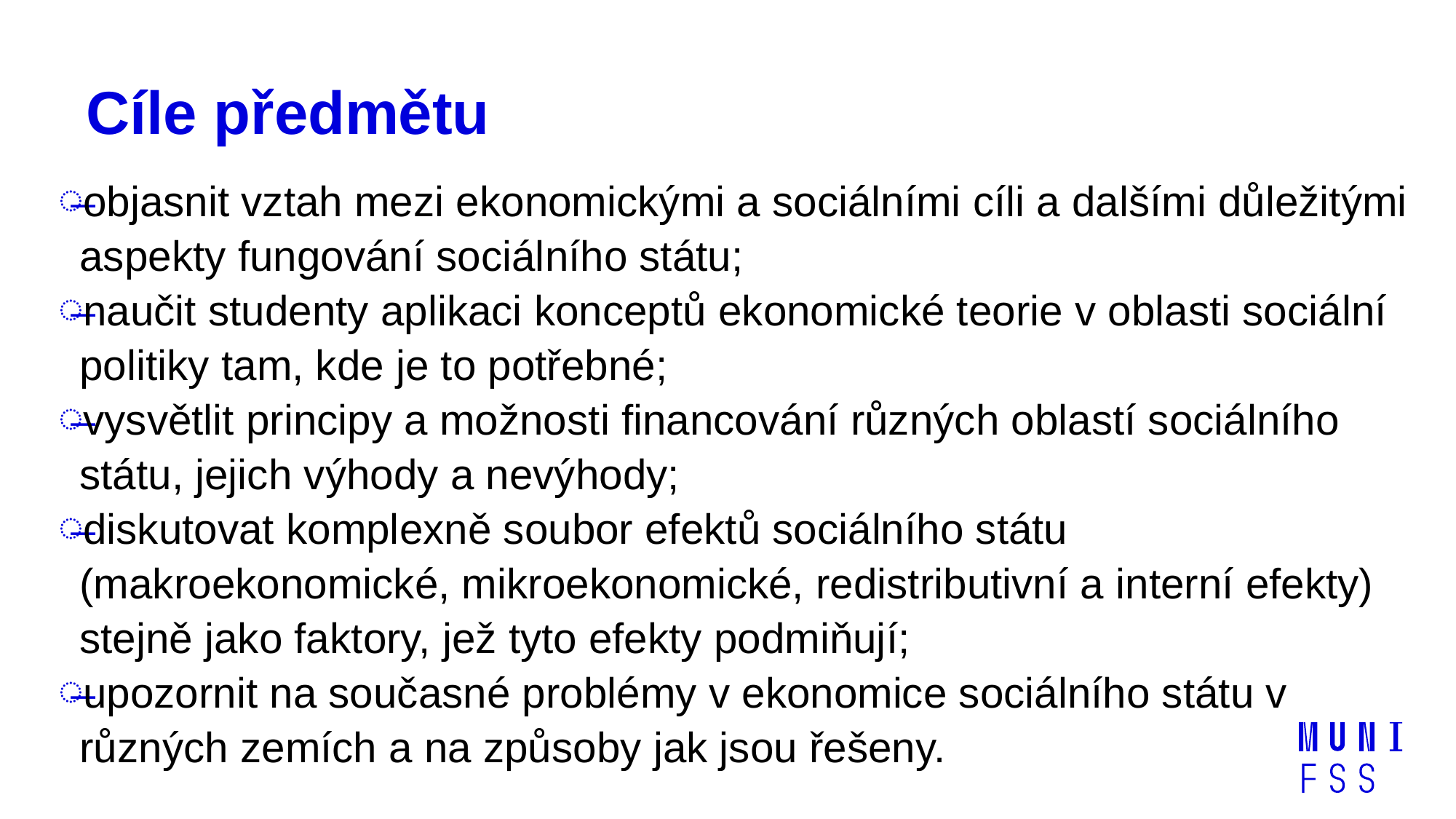

# Cíle předmětu
objasnit vztah mezi ekonomickými a sociálními cíli a dalšími důležitými aspekty fungování sociálního státu;
naučit studenty aplikaci konceptů ekonomické teorie v oblasti sociální politiky tam, kde je to potřebné;
vysvětlit principy a možnosti financování různých oblastí sociálního státu, jejich výhody a nevýhody;
diskutovat komplexně soubor efektů sociálního státu (makroekonomické, mikroekonomické, redistributivní a interní efekty) stejně jako faktory, jež tyto efekty podmiňují;
upozornit na současné problémy v ekonomice sociálního státu v různých zemích a na způsoby jak jsou řešeny.